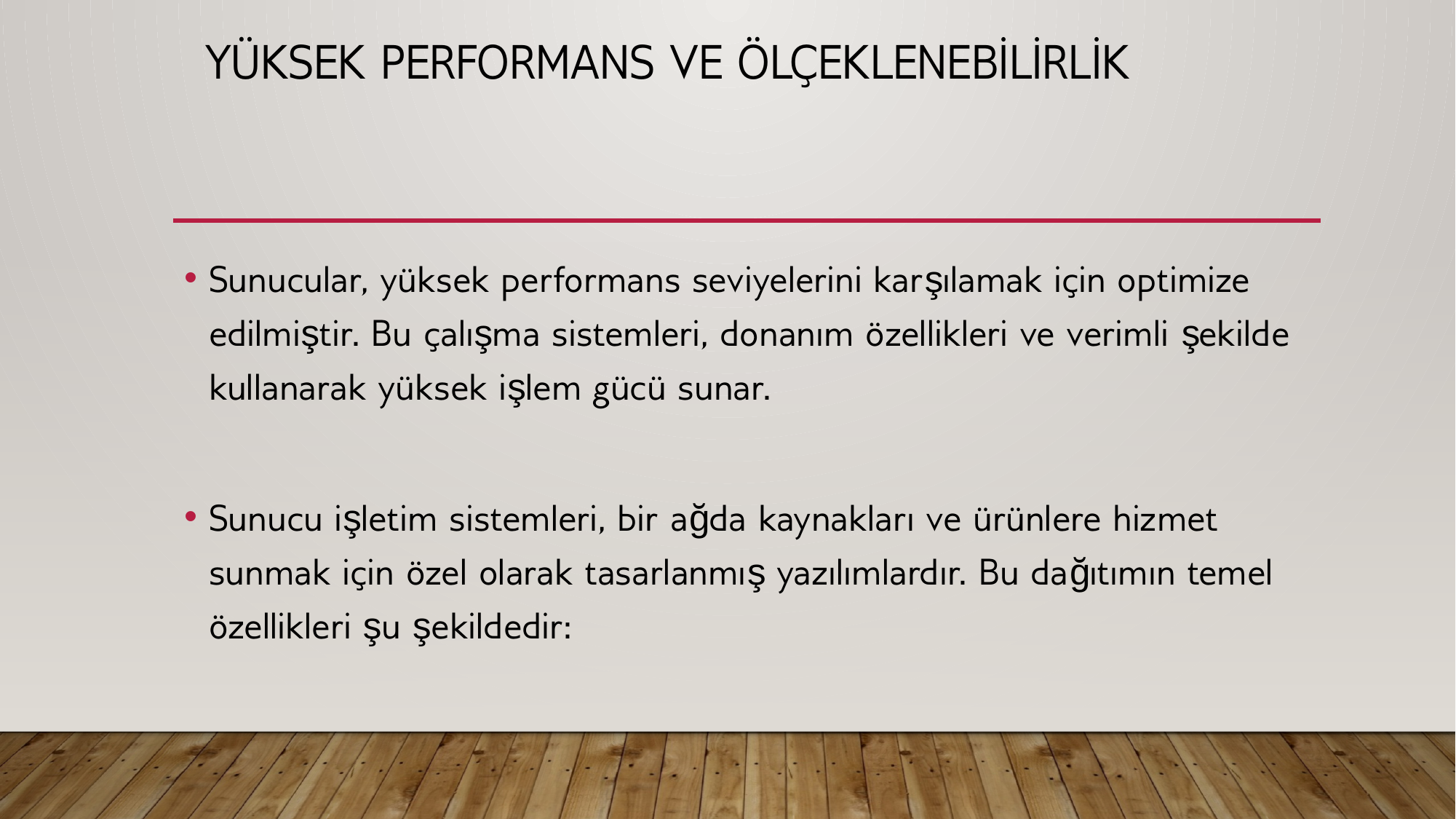

# Yüksek Performans ve Ölçeklenebilirlik
Sunucular, yüksek performans seviyelerini karşılamak için optimize edilmiştir. Bu çalışma sistemleri, donanım özellikleri ve verimli şekilde kullanarak yüksek işlem gücü sunar.

Sunucu işletim sistemleri, bir ağda kaynakları ve ürünlere hizmet sunmak için özel olarak tasarlanmış yazılımlardır. Bu dağıtımın temel özellikleri şu şekildedir: